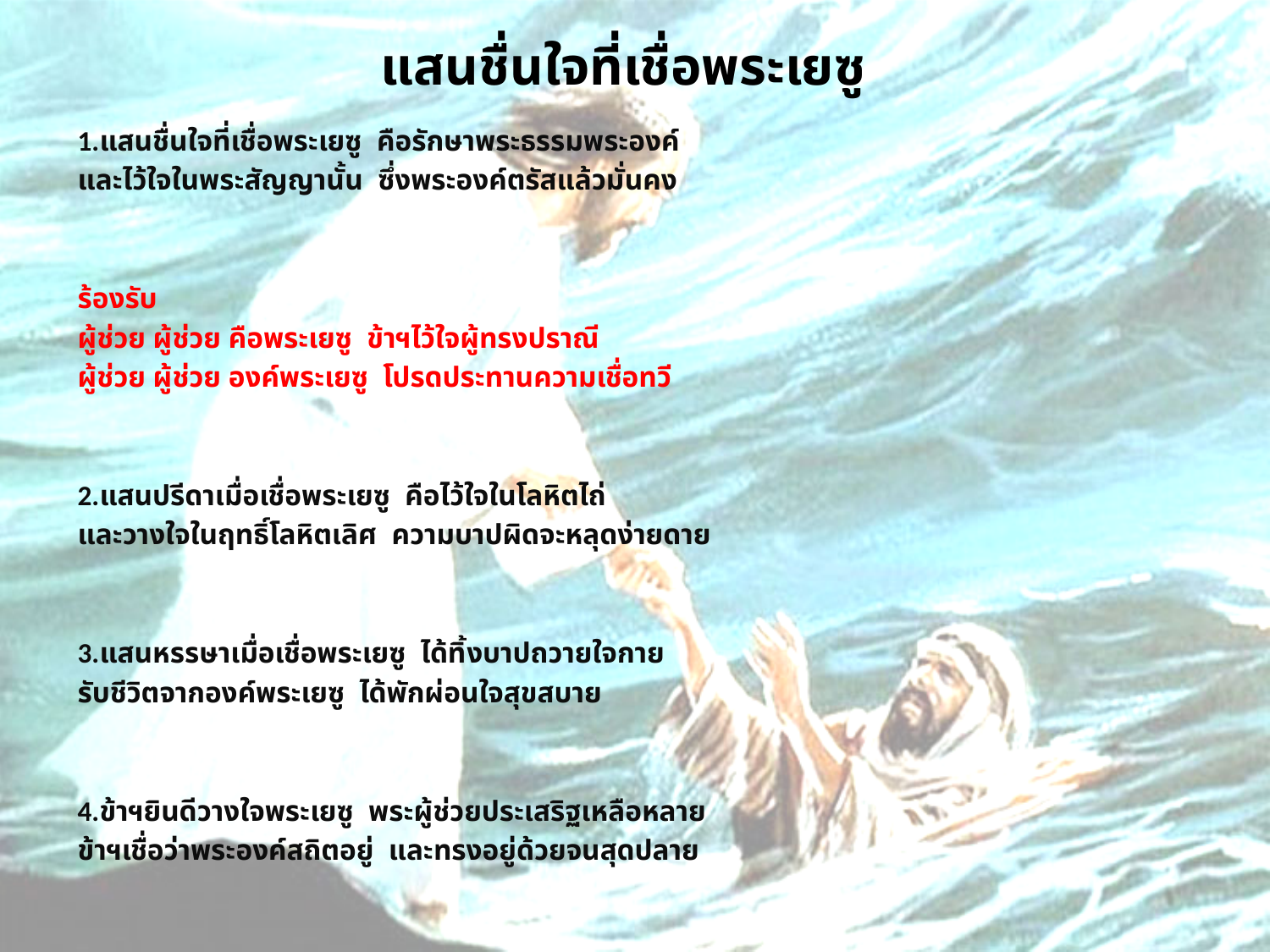

# แสนชื่นใจที่เชื่อพระเยซู
1.แสนชื่นใจที่เชื่อพระเยซู  คือรักษาพระธรรมพระองค์
และไว้ใจในพระสัญญานั้น  ซึ่งพระองค์ตรัสแล้วมั่นคง

ร้องรับ
ผู้ช่วย ผู้ช่วย คือพระเยซู  ข้าฯไว้ใจผู้ทรงปราณี
ผู้ช่วย ผู้ช่วย องค์พระเยซู  โปรดประทานความเชื่อทวี

2.แสนปรีดาเมื่อเชื่อพระเยซู  คือไว้ใจในโลหิตไถ่
และวางใจในฤทธิ์โลหิตเลิศ  ความบาปผิดจะหลุดง่ายดาย

3.แสนหรรษาเมื่อเชื่อพระเยซู  ได้ทิ้งบาปถวายใจกาย
รับชีวิตจากองค์พระเยซู  ได้พักผ่อนใจสุขสบาย

4.ข้าฯยินดีวางใจพระเยซู  พระผู้ช่วยประเสริฐเหลือหลาย
ข้าฯเชื่อว่าพระองค์สถิตอยู่  และทรงอยู่ด้วยจนสุดปลาย